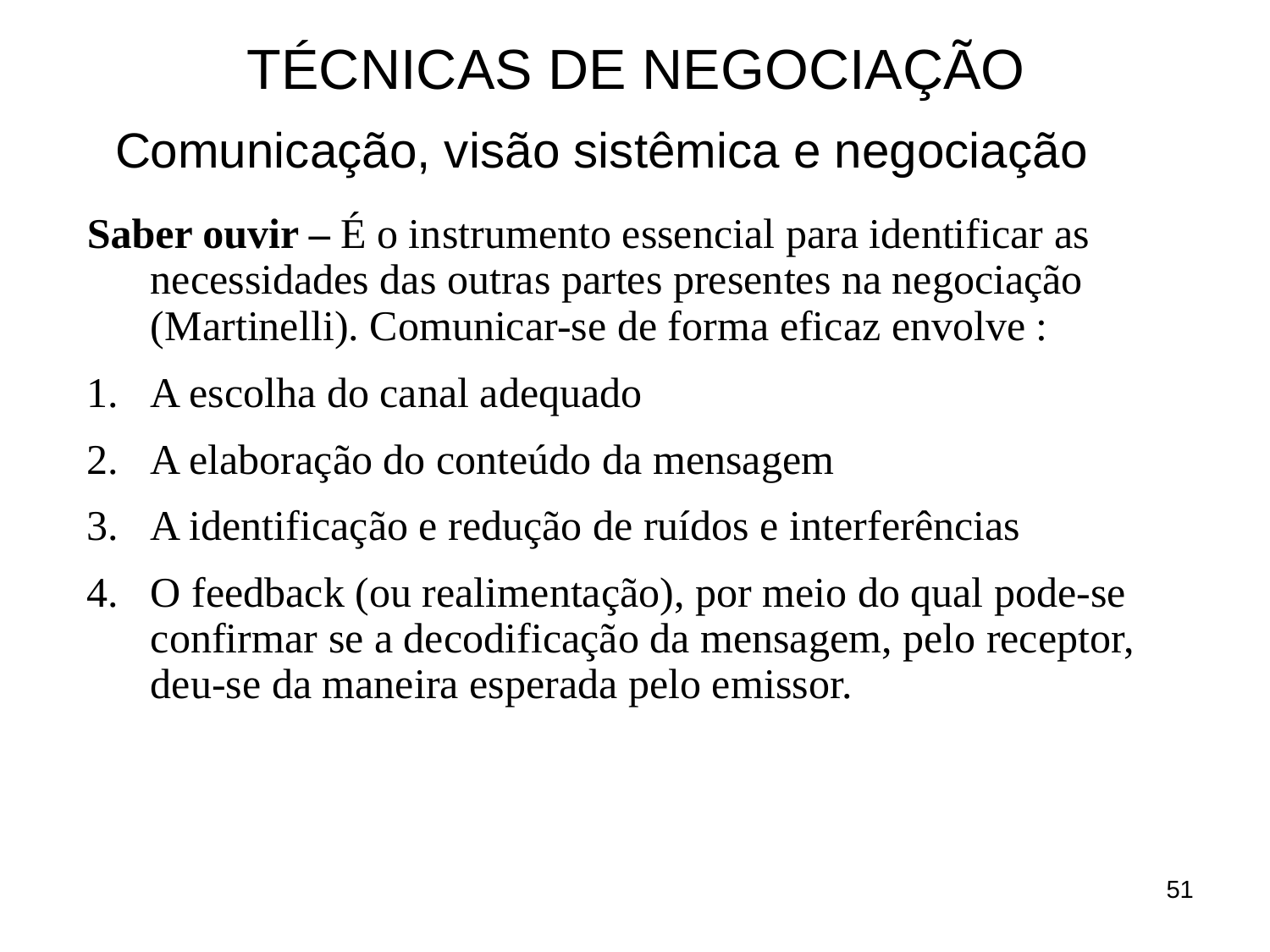

# TÉCNICAS DE NEGOCIAÇÃO
	Comunicação, visão sistêmica e negociação

Saber ouvir – É o instrumento essencial para identificar as necessidades das outras partes presentes na negociação (Martinelli). Comunicar-se de forma eficaz envolve :
A escolha do canal adequado
A elaboração do conteúdo da mensagem
A identificação e redução de ruídos e interferências
O feedback (ou realimentação), por meio do qual pode-se confirmar se a decodificação da mensagem, pelo receptor, deu-se da maneira esperada pelo emissor.

51